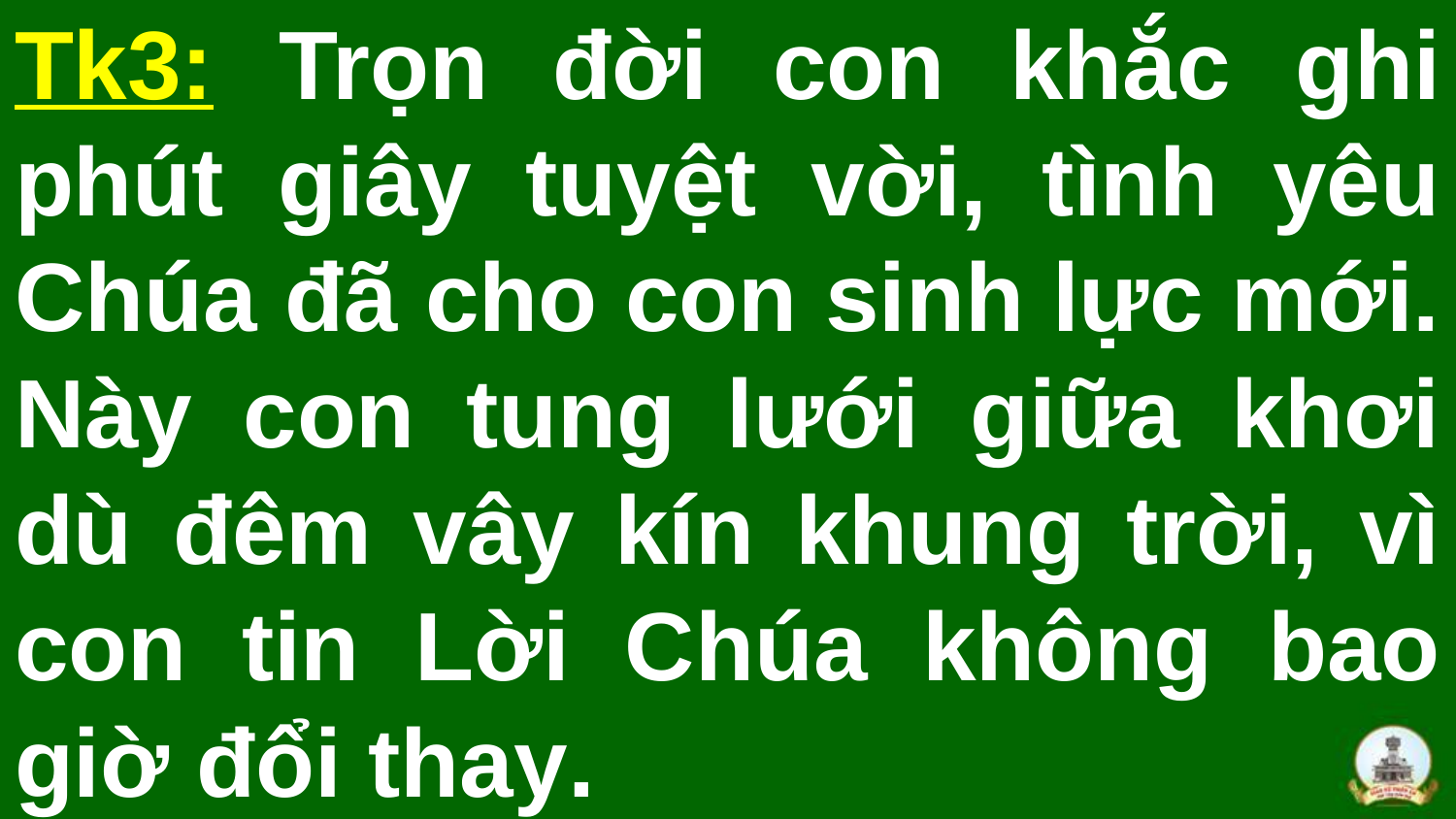

# Tk3: Trọn đời con khắc ghi phút giây tuyệt vời, tình yêu Chúa đã cho con sinh lực mới. Này con tung lưới giữa khơi dù đêm vây kín khung trời, vì con tin Lời Chúa không bao giờ đổi thay.